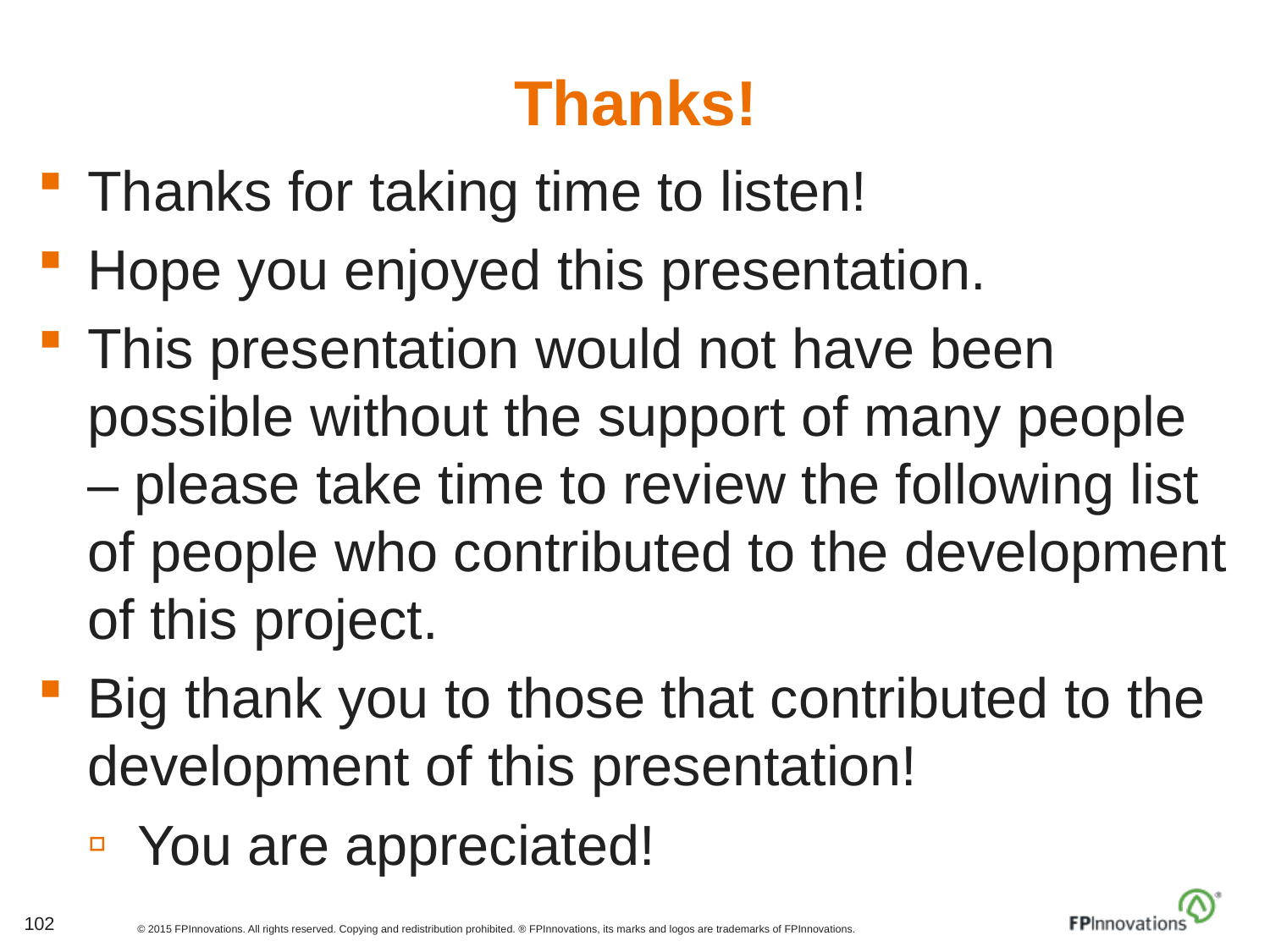

# Thanks!
Thanks for taking time to listen!
Hope you enjoyed this presentation.
This presentation would not have been possible without the support of many people – please take time to review the following list of people who contributed to the development of this project.
Big thank you to those that contributed to the development of this presentation!
You are appreciated!
102